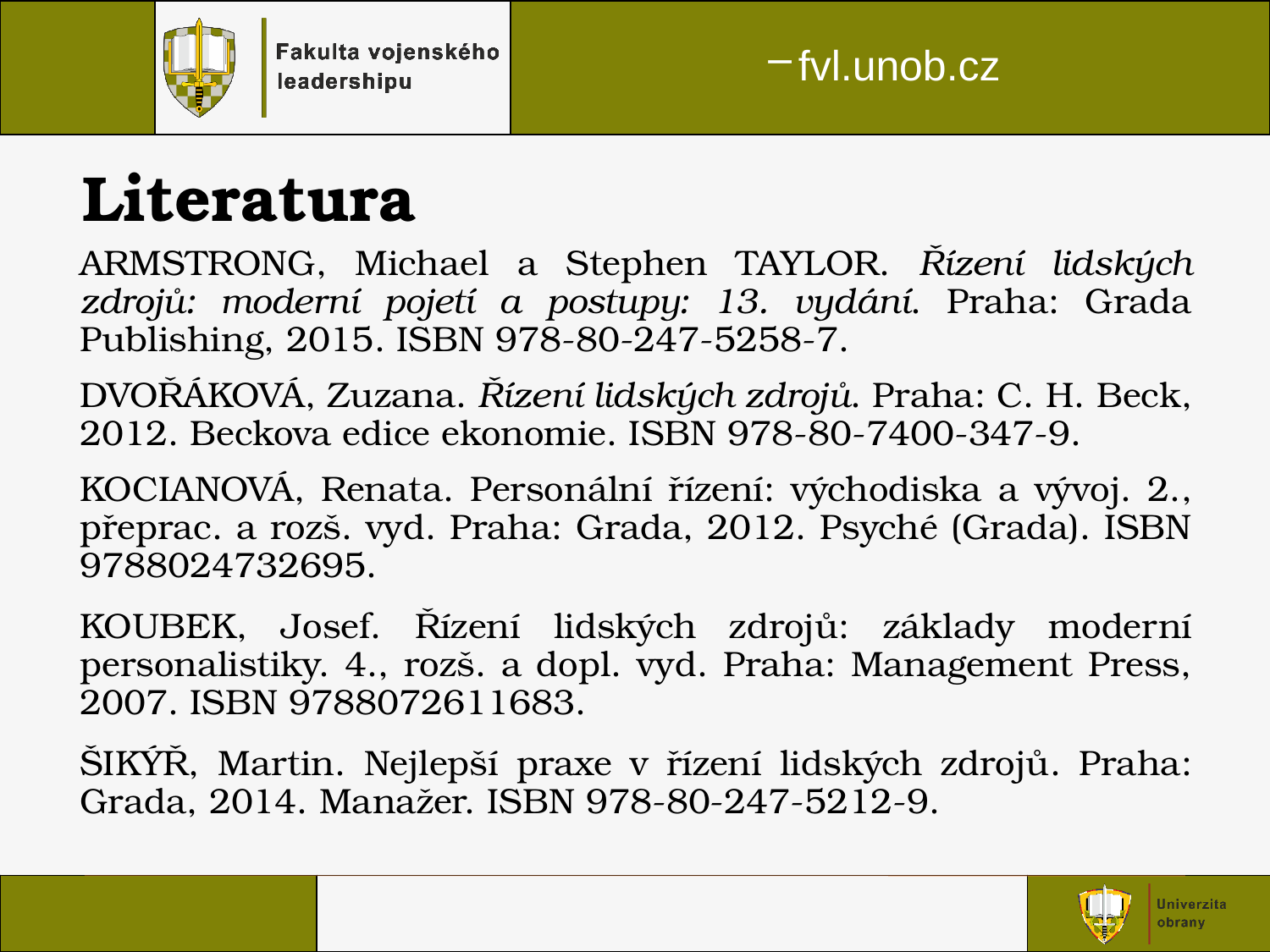

# Literatura
ARMSTRONG, Michael a Stephen TAYLOR. Řízení lidských zdrojů: moderní pojetí a postupy: 13. vydání. Praha: Grada Publishing, 2015. ISBN 978-80-247-5258-7.
DVOŘÁKOVÁ, Zuzana. Řízení lidských zdrojů. Praha: C. H. Beck, 2012. Beckova edice ekonomie. ISBN 978-80-7400-347-9.
KOCIANOVÁ, Renata. Personální řízení: východiska a vývoj. 2., přeprac. a rozš. vyd. Praha: Grada, 2012. Psyché (Grada). ISBN 9788024732695.
KOUBEK, Josef. Řízení lidských zdrojů: základy moderní personalistiky. 4., rozš. a dopl. vyd. Praha: Management Press, 2007. ISBN 9788072611683.
ŠIKÝŘ, Martin. Nejlepší praxe v řízení lidských zdrojů. Praha: Grada, 2014. Manažer. ISBN 978-80-247-5212-9.